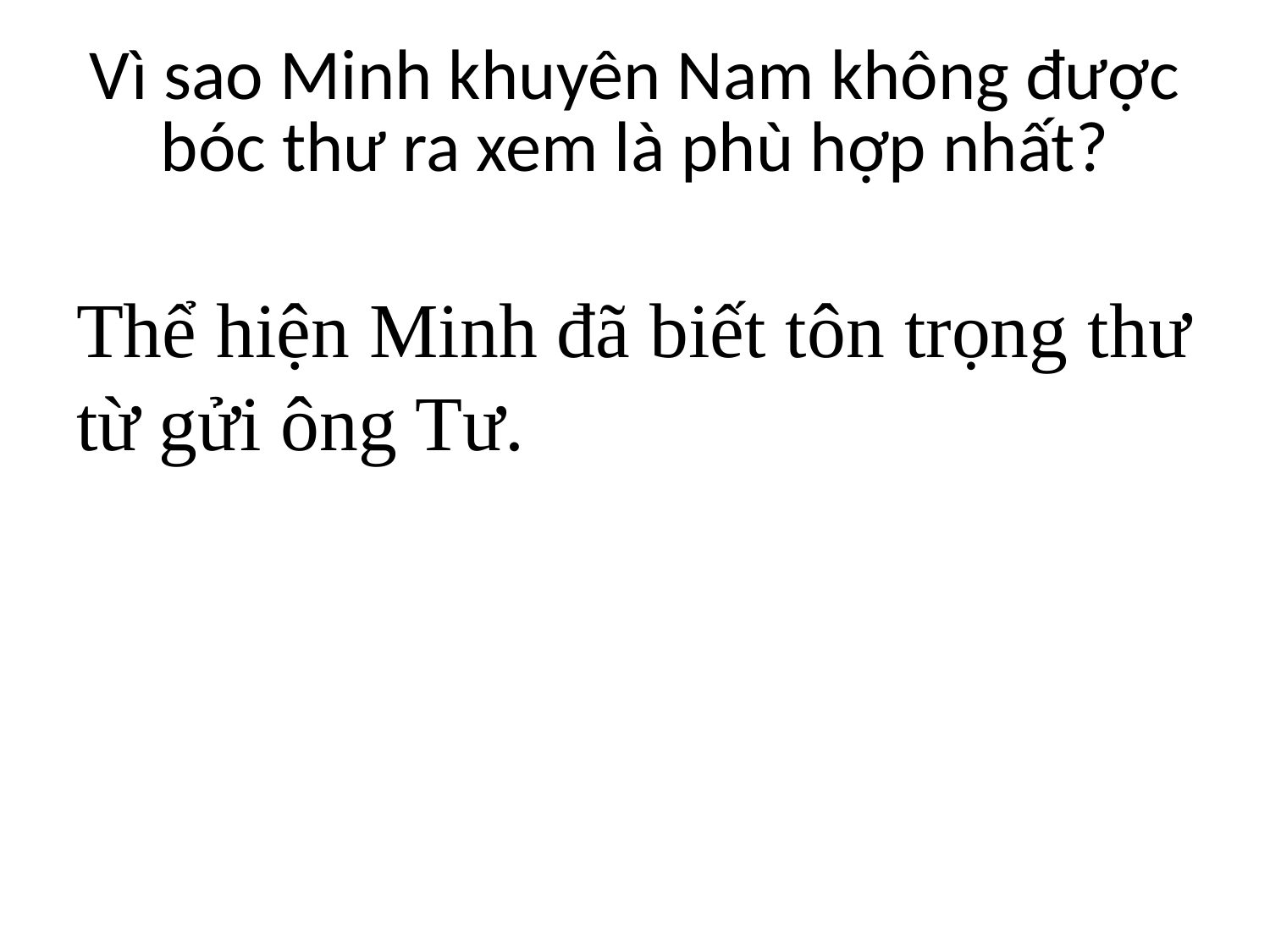

# Vì sao Minh khuyên Nam không được bóc thư ra xem là phù hợp nhất?

Thể hiện Minh đã biết tôn trọng thư từ gửi ông Tư.